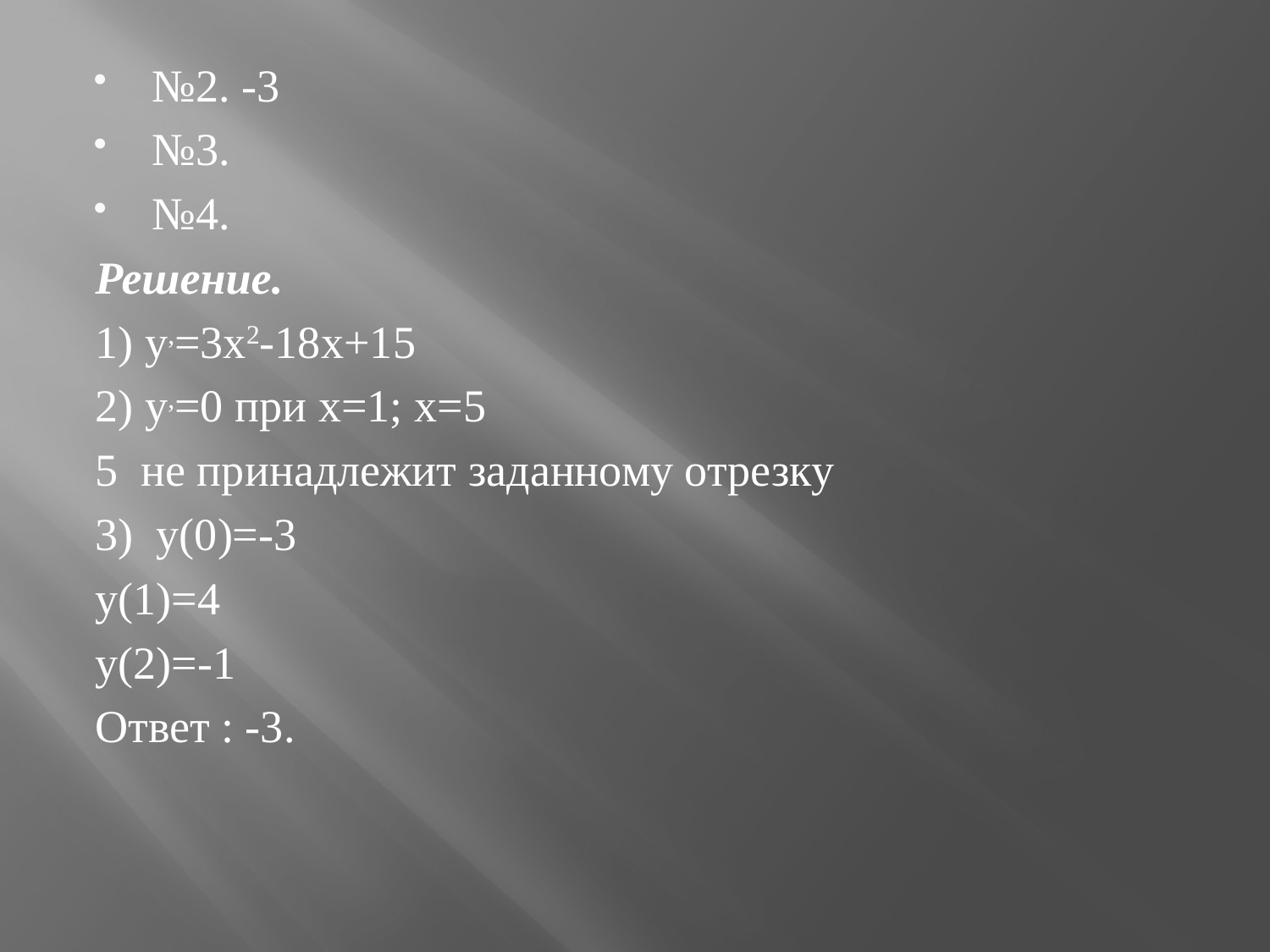

№2. -3
№3.
№4.
Решение.
1) y,=3x2-18x+15
2) y,=0 при x=1; x=5
5  не принадлежит заданному отрезку
3)  y(0)=-3
y(1)=4
y(2)=-1
Ответ : -3.